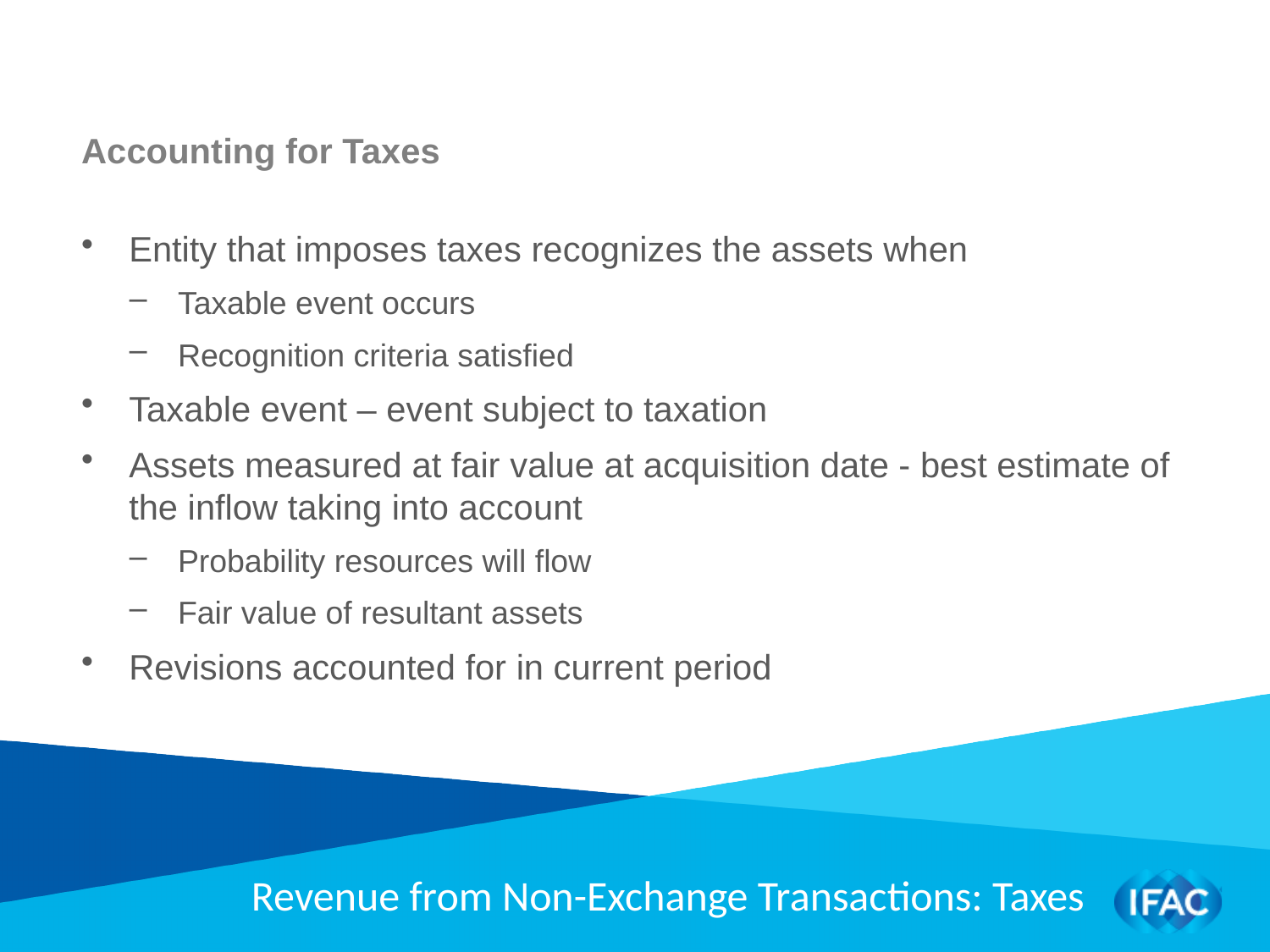

Accounting for Taxes

Entity that imposes taxes recognizes the assets when
Taxable event occurs
Recognition criteria satisfied
Taxable event – event subject to taxation
Assets measured at fair value at acquisition date - best estimate of the inflow taking into account
Probability resources will flow
Fair value of resultant assets
Revisions accounted for in current period

Revenue from Non-Exchange Transactions: Taxes